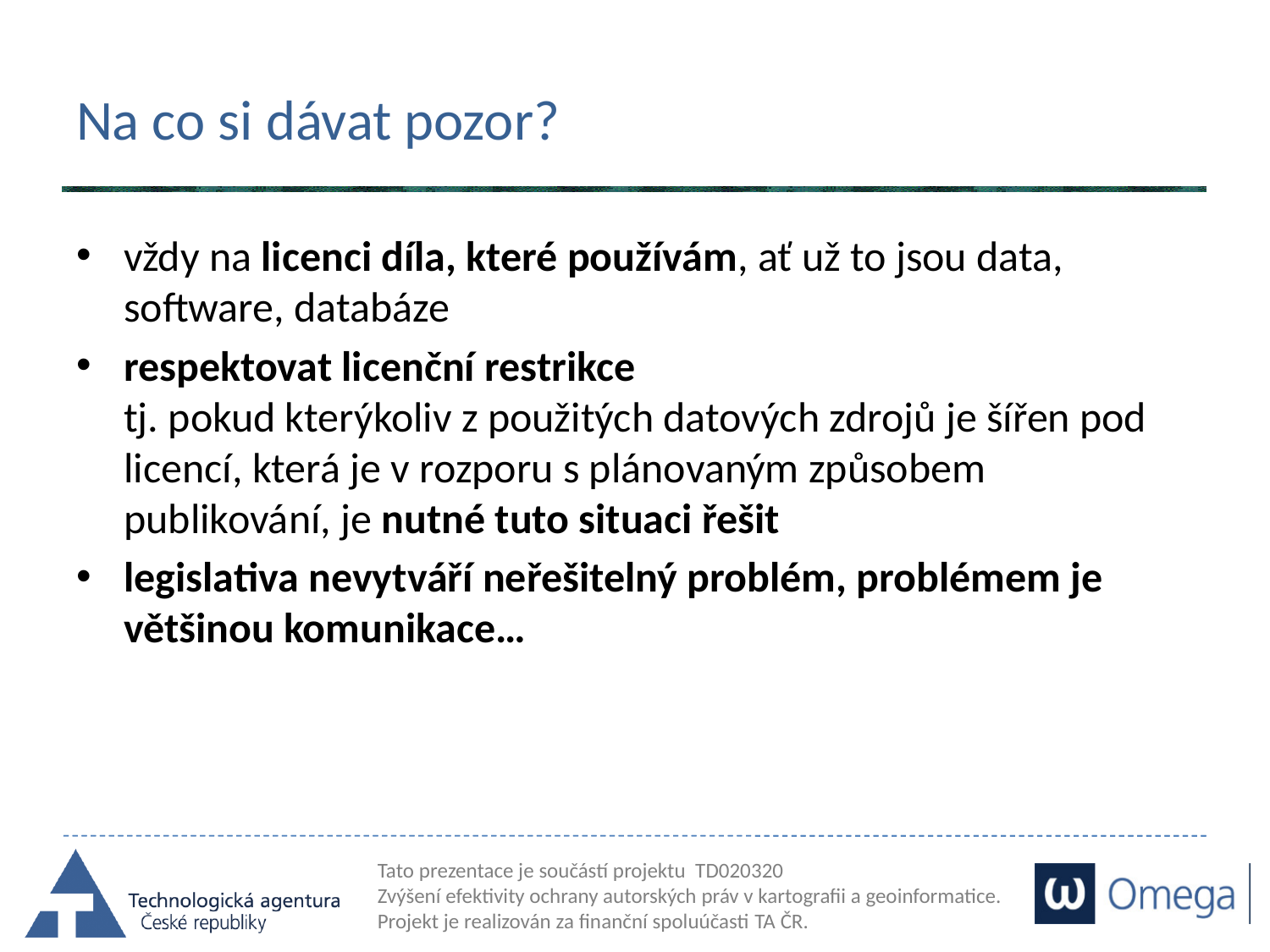

# Na co si dávat pozor?
vždy na licenci díla, které používám, ať už to jsou data, software, databáze
respektovat licenční restrikce
tj. pokud kterýkoliv z použitých datových zdrojů je šířen pod licencí, která je v rozporu s plánovaným způsobem publikování, je nutné tuto situaci řešit
legislativa nevytváří neřešitelný problém, problémem je většinou komunikace…